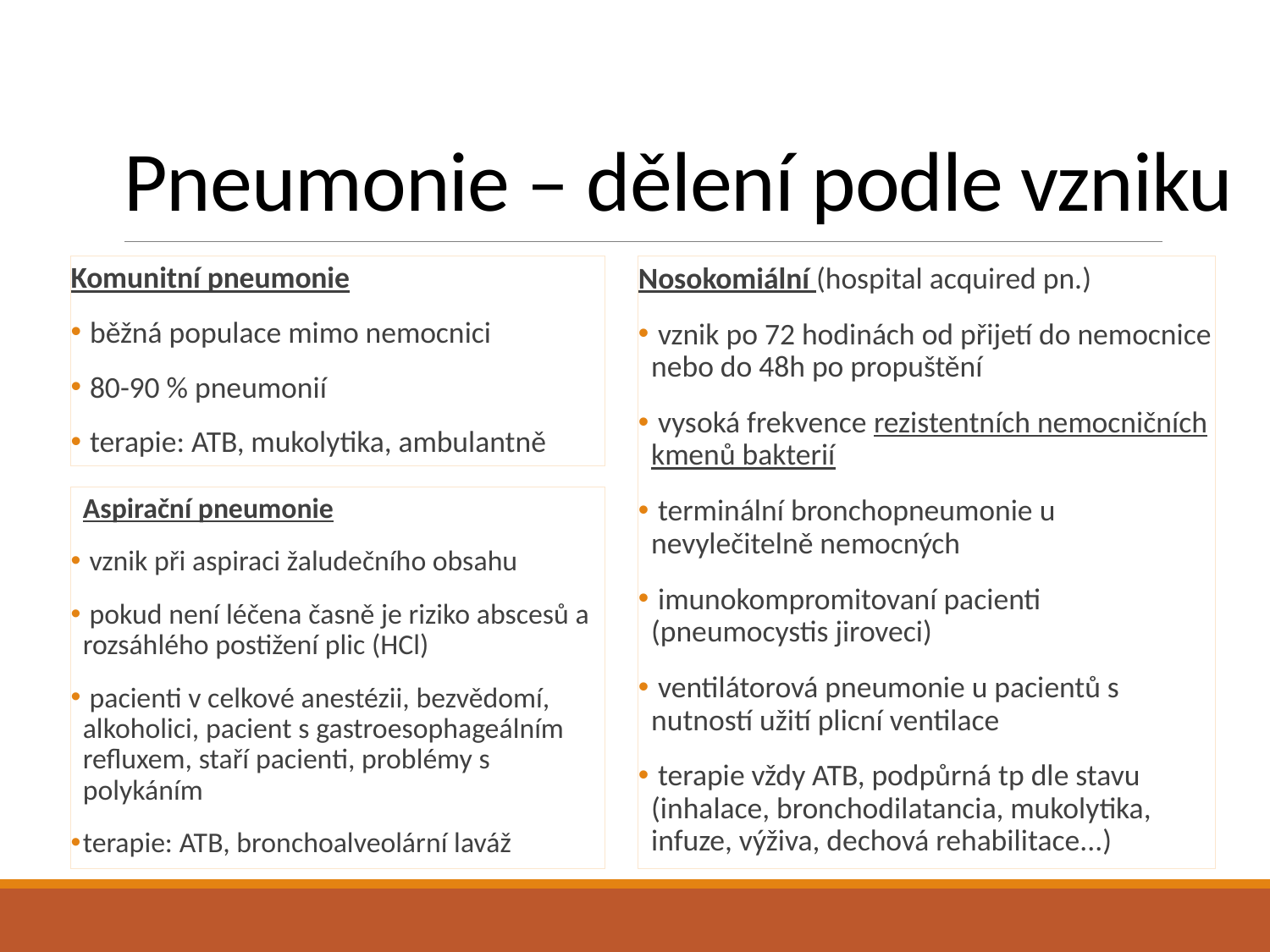

# Pneumonie – dělení podle vzniku
Komunitní pneumonie
 běžná populace mimo nemocnici
 80-90 % pneumonií
 terapie: ATB, mukolytika, ambulantně

Nosokomiální (hospital acquired pn.)
 vznik po 72 hodinách od přijetí do nemocnice nebo do 48h po propuštění
 vysoká frekvence rezistentních nemocničních kmenů bakterií
 terminální bronchopneumonie u nevylečitelně nemocných
 imunokompromitovaní pacienti (pneumocystis jiroveci)
 ventilátorová pneumonie u pacientů s nutností užití plicní ventilace
 terapie vždy ATB, podpůrná tp dle stavu (inhalace, bronchodilatancia, mukolytika, infuze, výživa, dechová rehabilitace...)
Aspirační pneumonie
 vznik při aspiraci žaludečního obsahu
 pokud není léčena časně je riziko abscesů a rozsáhlého postižení plic (HCl)
 pacienti v celkové anestézii, bezvědomí, alkoholici, pacient s gastroesophageálním refluxem, staří pacienti, problémy s polykáním
terapie: ATB, bronchoalveolární laváž